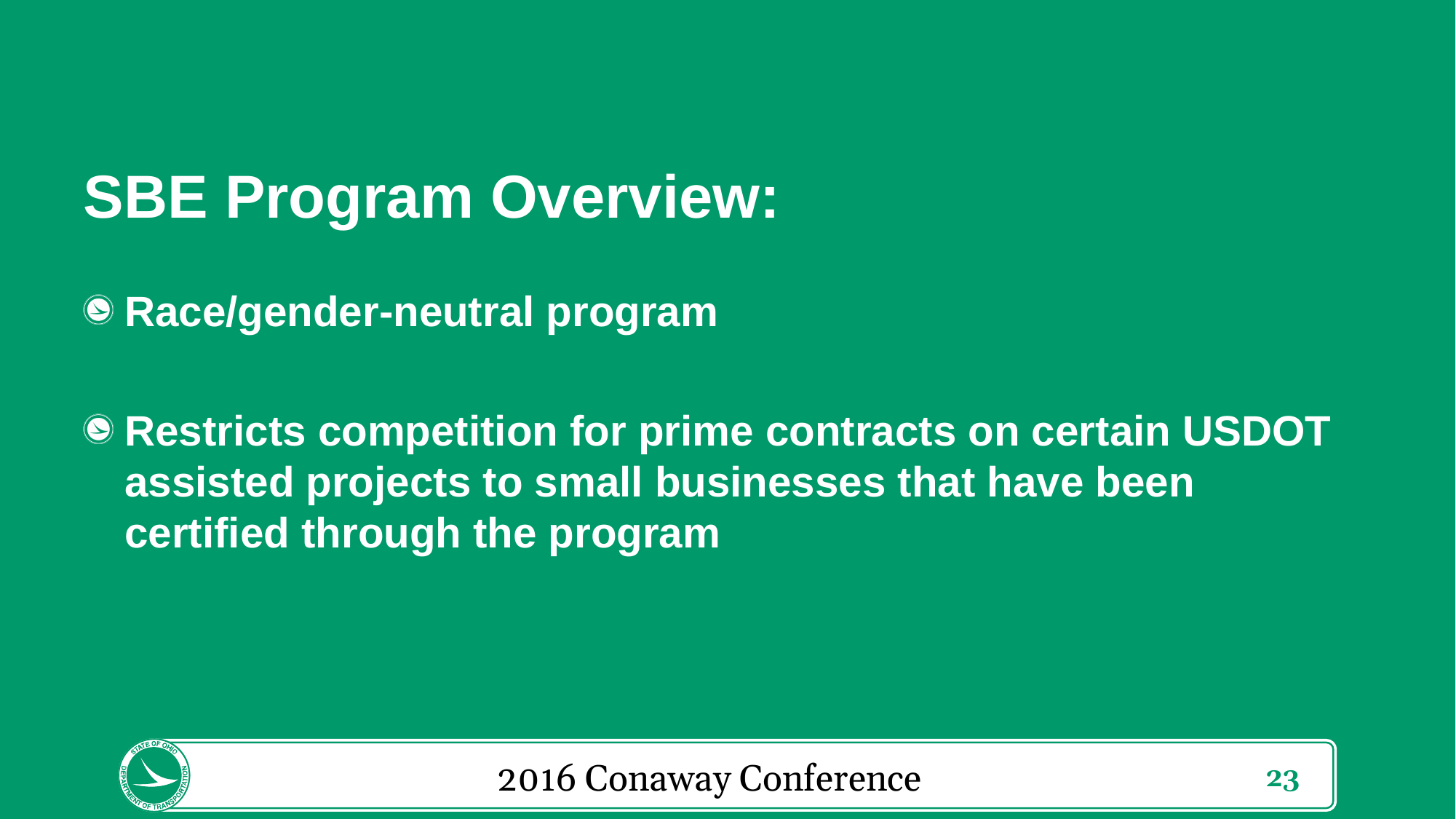

SBE Program Overview:

Race/gender-neutral program

Restricts competition for prime contracts on certain USDOT assisted projects to small businesses that have been certified through the program
2016 Conaway Conference